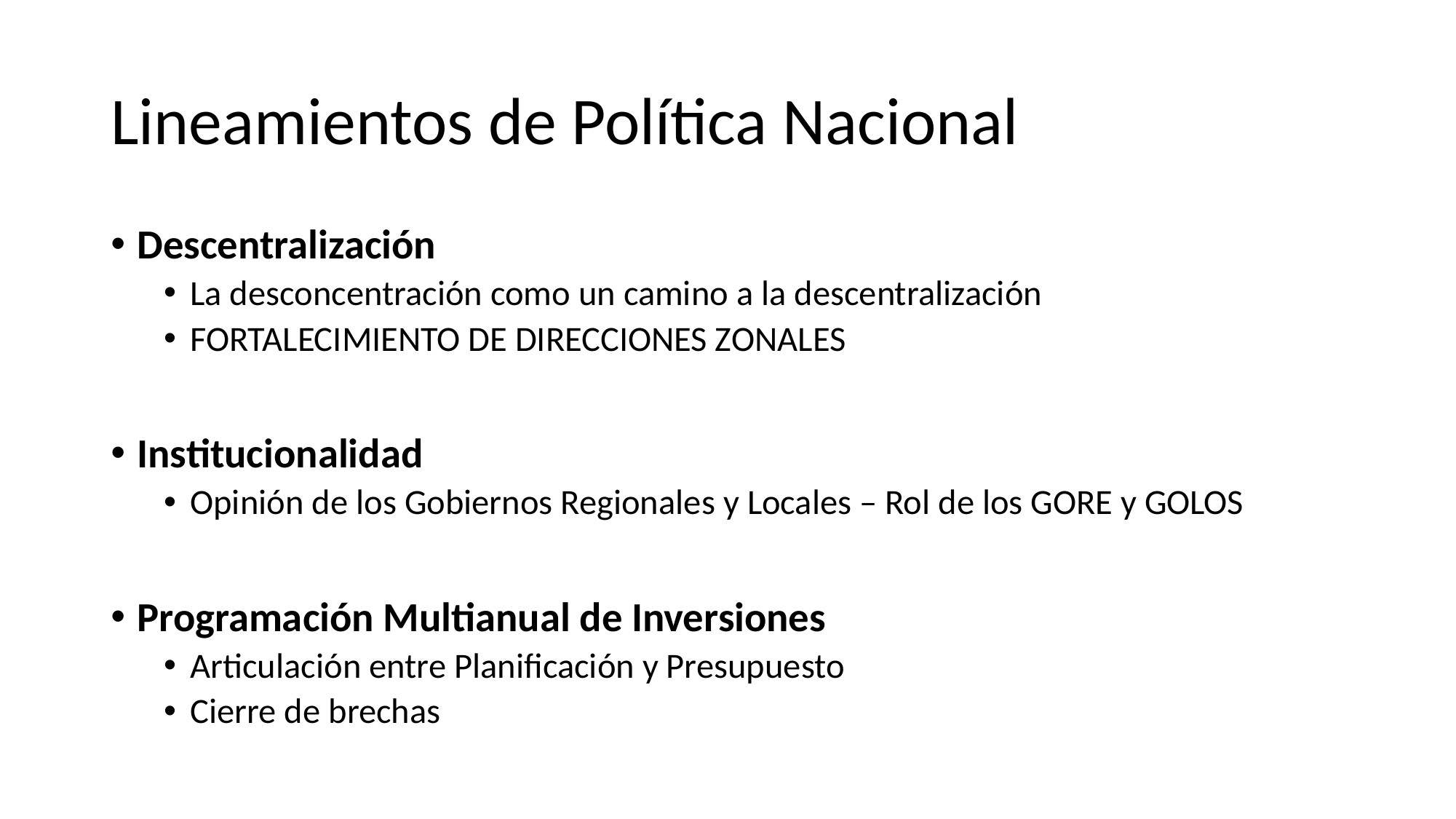

# Lineamientos de Política Nacional
Descentralización
La desconcentración como un camino a la descentralización
FORTALECIMIENTO DE DIRECCIONES ZONALES

Institucionalidad
Opinión de los Gobiernos Regionales y Locales – Rol de los GORE y GOLOS

Programación Multianual de Inversiones
Articulación entre Planificación y Presupuesto
Cierre de brechas